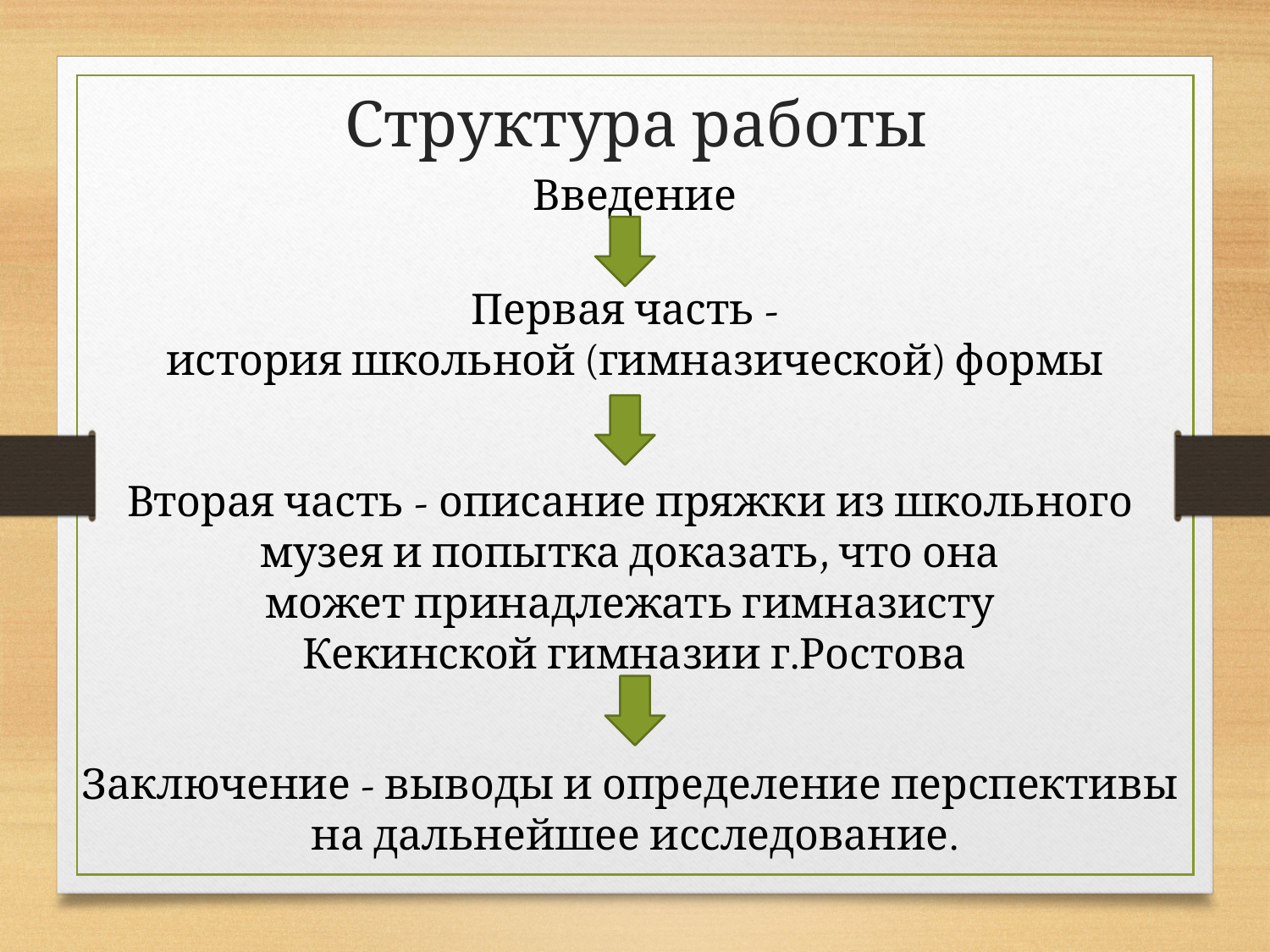

Структура работы
Введение

Первая часть -
история школьной (гимназической) формы

Вторая часть - описание пряжки из школьного
музея и попытка доказать, что она
может принадлежать гимназисту
Кекинской гимназии г.Ростова

Заключение - выводы и определение перспективы
на дальнейшее исследование.